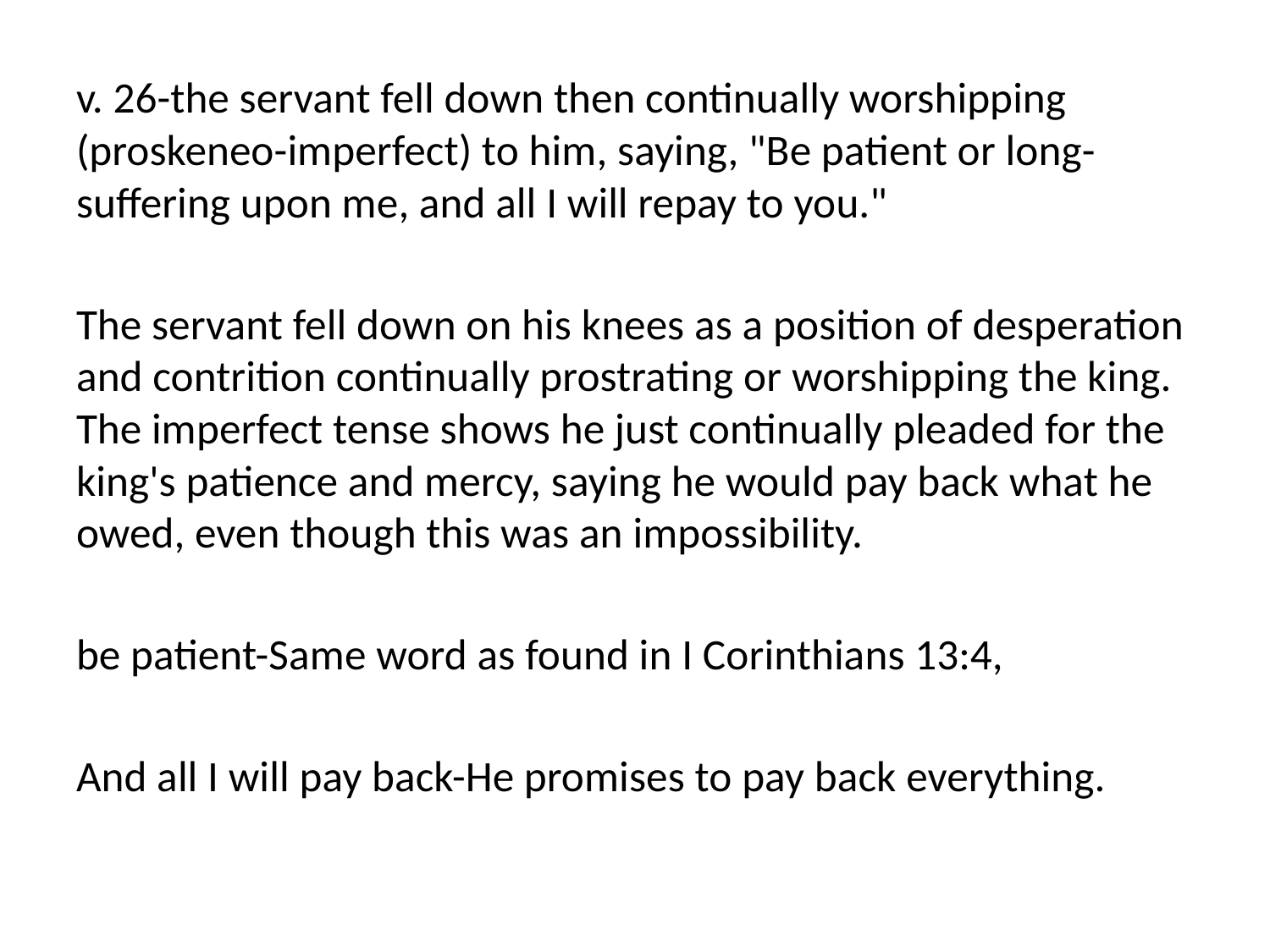

v. 26-the servant fell down then continually worshipping (proskeneo-imperfect) to him, saying, "Be patient or long-suffering upon me, and all I will repay to you."

The servant fell down on his knees as a position of desperation and contrition continually prostrating or worshipping the king.  The imperfect tense shows he just continually pleaded for the king's patience and mercy, saying he would pay back what he owed, even though this was an impossibility.

be patient-Same word as found in I Corinthians 13:4,

And all I will pay back-He promises to pay back everything.